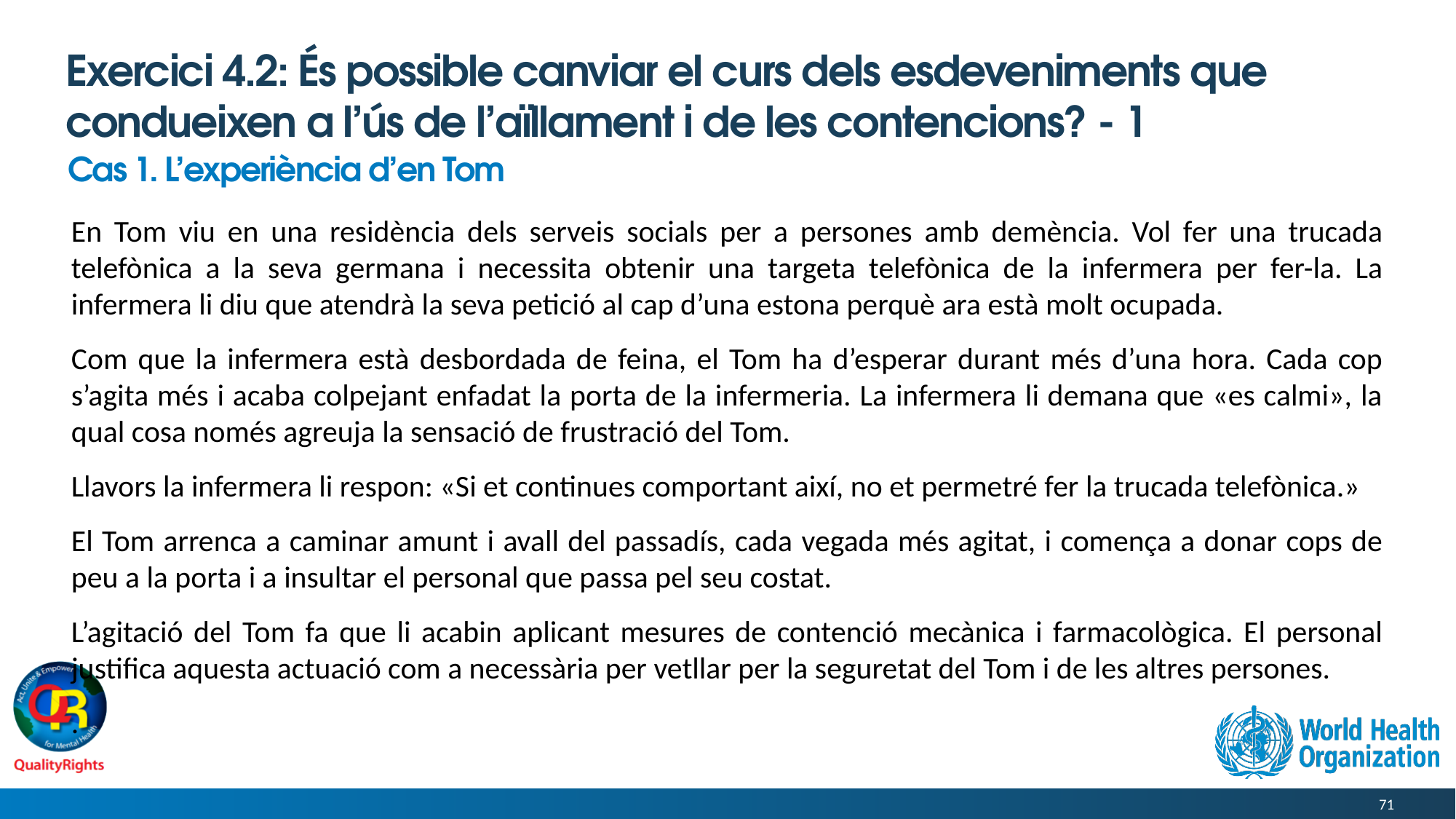

# Exercici 4.2: És possible canviar el curs dels esdeveniments que condueixen a l’ús de l’aïllament i de les contencions? - 1
Cas 1. L’experiència d’en Tom
En Tom viu en una residència dels serveis socials per a persones amb demència. Vol fer una trucada telefònica a la seva germana i necessita obtenir una targeta telefònica de la infermera per fer-la. La infermera li diu que atendrà la seva petició al cap d’una estona perquè ara està molt ocupada.
Com que la infermera està desbordada de feina, el Tom ha d’esperar durant més d’una hora. Cada cop s’agita més i acaba colpejant enfadat la porta de la infermeria. La infermera li demana que «es calmi», la qual cosa només agreuja la sensació de frustració del Tom.
Llavors la infermera li respon: «Si et continues comportant així, no et permetré fer la trucada telefònica.»
El Tom arrenca a caminar amunt i avall del passadís, cada vegada més agitat, i comença a donar cops de peu a la porta i a insultar el personal que passa pel seu costat.
L’agitació del Tom fa que li acabin aplicant mesures de contenció mecànica i farmacològica. El personal justifica aquesta actuació com a necessària per vetllar per la seguretat del Tom i de les altres persones.
.